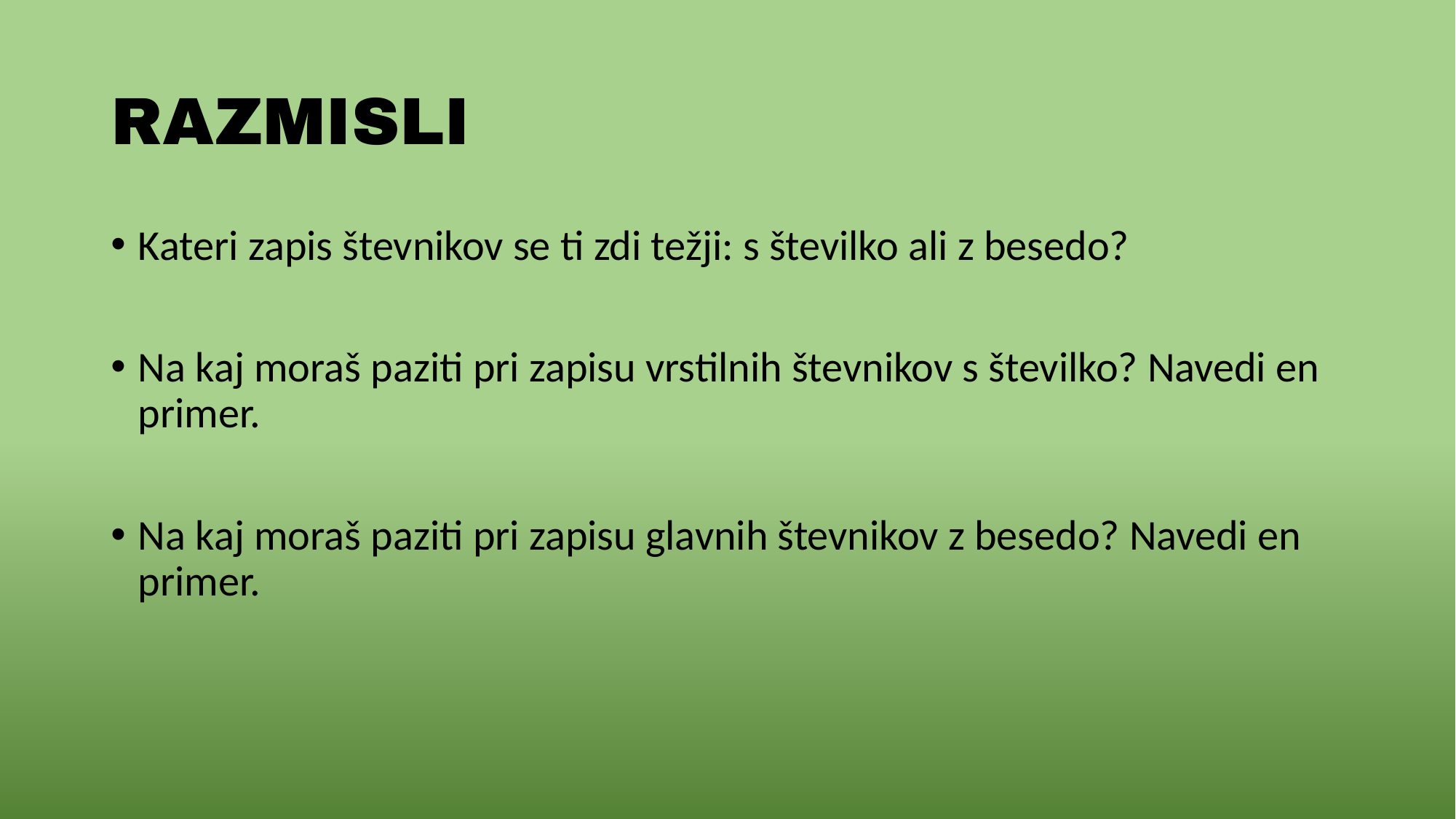

# RAZMISLI
Kateri zapis števnikov se ti zdi težji: s številko ali z besedo?

Na kaj moraš paziti pri zapisu vrstilnih števnikov s številko? Navedi en primer.

Na kaj moraš paziti pri zapisu glavnih števnikov z besedo? Navedi en primer.